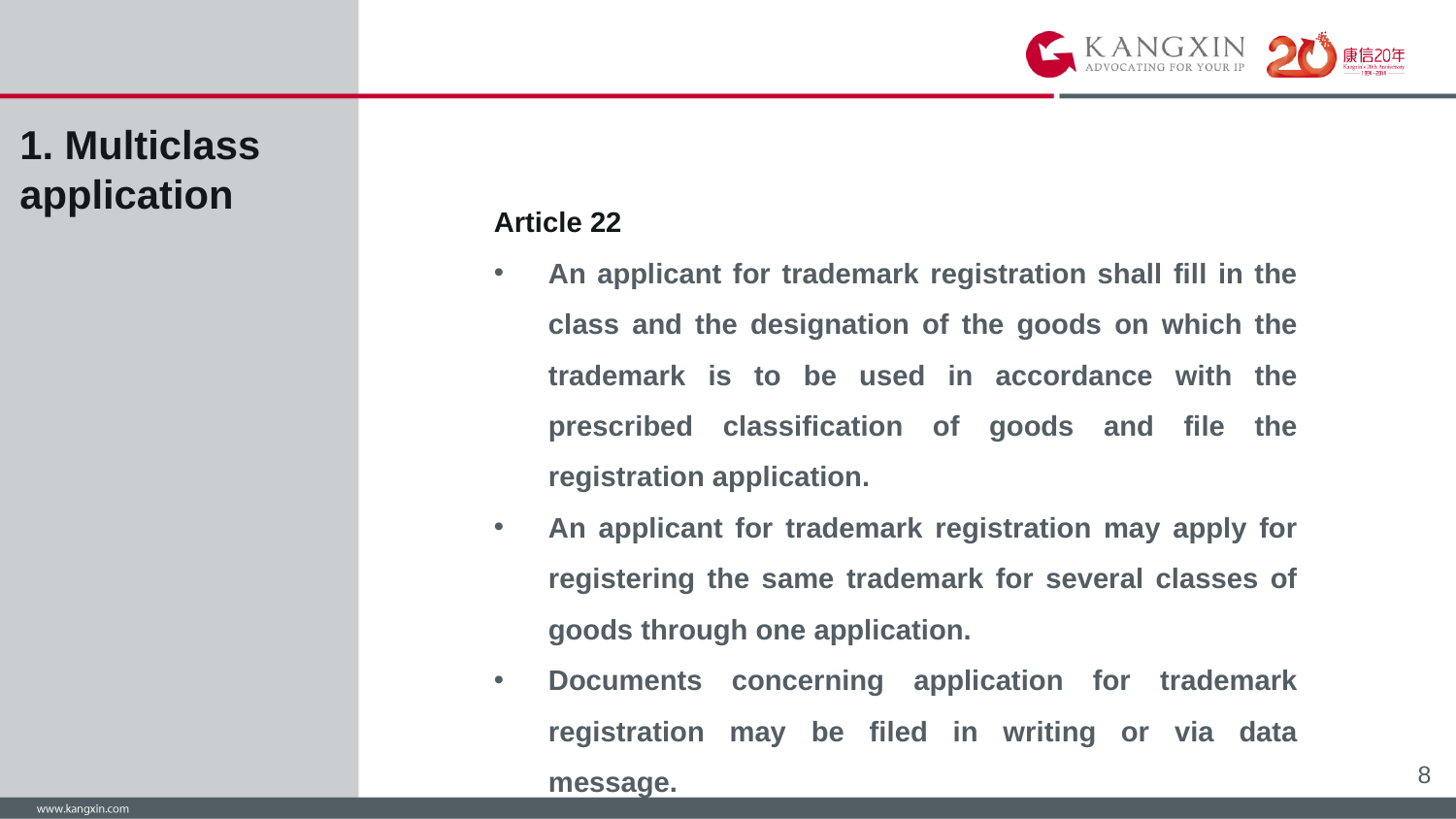

# 1. Multiclass application
Article 22
An applicant for trademark registration shall fill in the class and the designation of the goods on which the trademark is to be used in accordance with the prescribed classification of goods and file the registration application.
An applicant for trademark registration may apply for registering the same trademark for several classes of goods through one application.
Documents concerning application for trademark registration may be filed in writing or via data message.

8